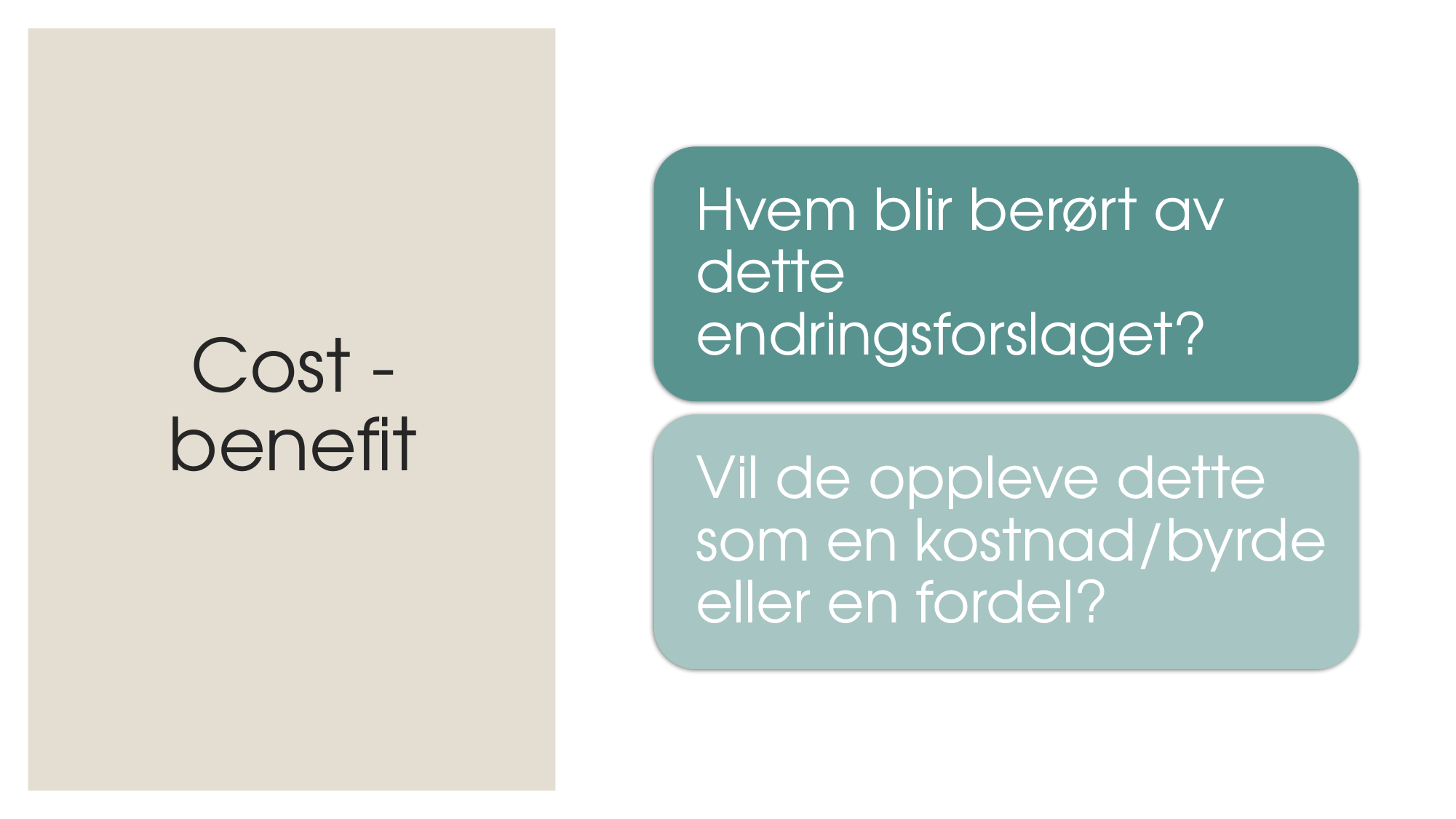

# Cost - benefit
Hvem blir berørt av dette endringsforslaget?
Vil de oppleve dette som en kostnad/byrde eller en fordel?
Marie Wiland NKF 2018